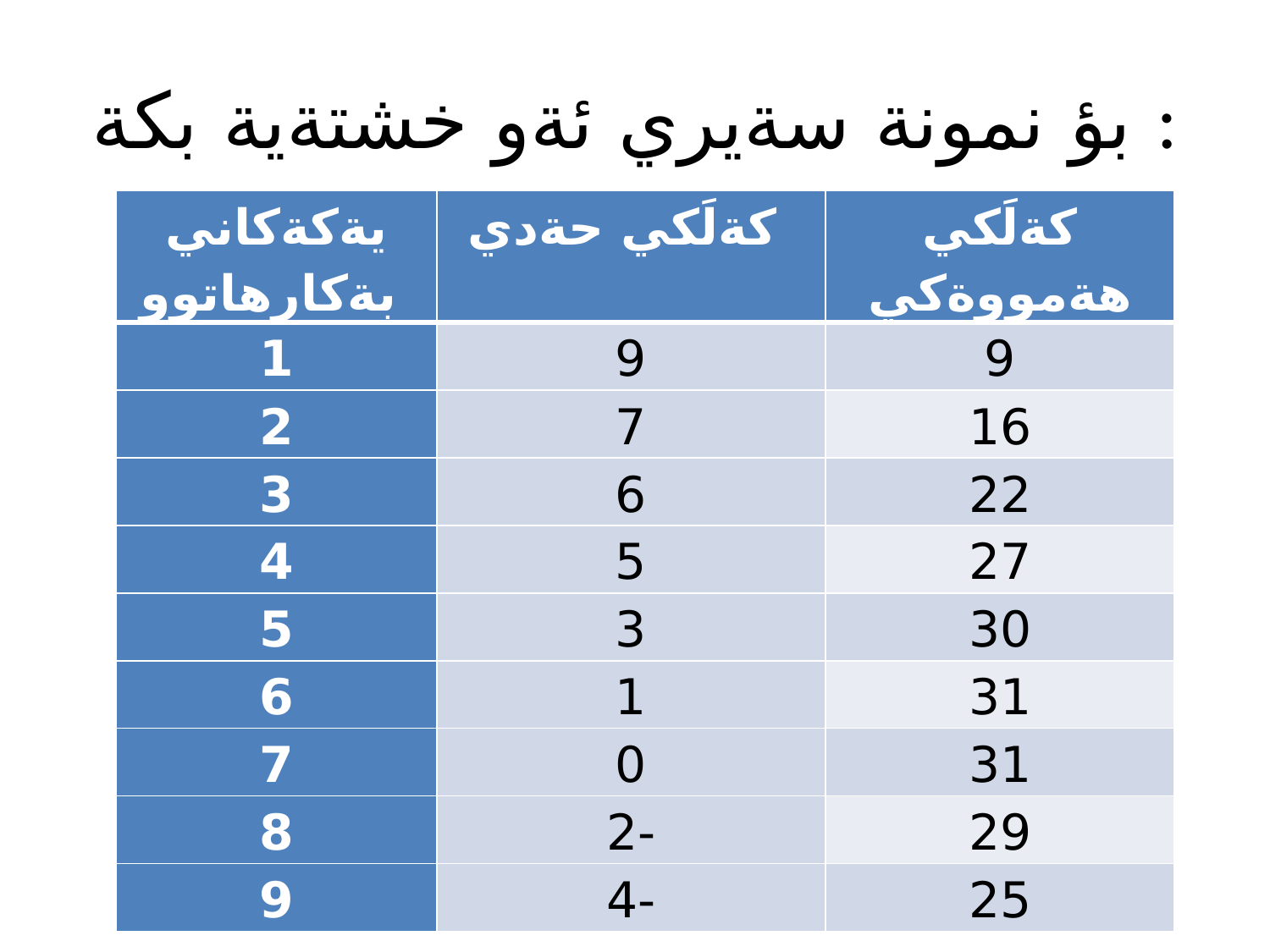

# بؤ نمونة سةيري ئةو خشتةية بكة :
| يةكةكاني بةكارهاتوو | كةلَكي حةدي | كةلَكي هةمووةكي |
| --- | --- | --- |
| 1 | 9 | 9 |
| 2 | 7 | 16 |
| 3 | 6 | 22 |
| 4 | 5 | 27 |
| 5 | 3 | 30 |
| 6 | 1 | 31 |
| 7 | 0 | 31 |
| 8 | -2 | 29 |
| 9 | -4 | 25 |